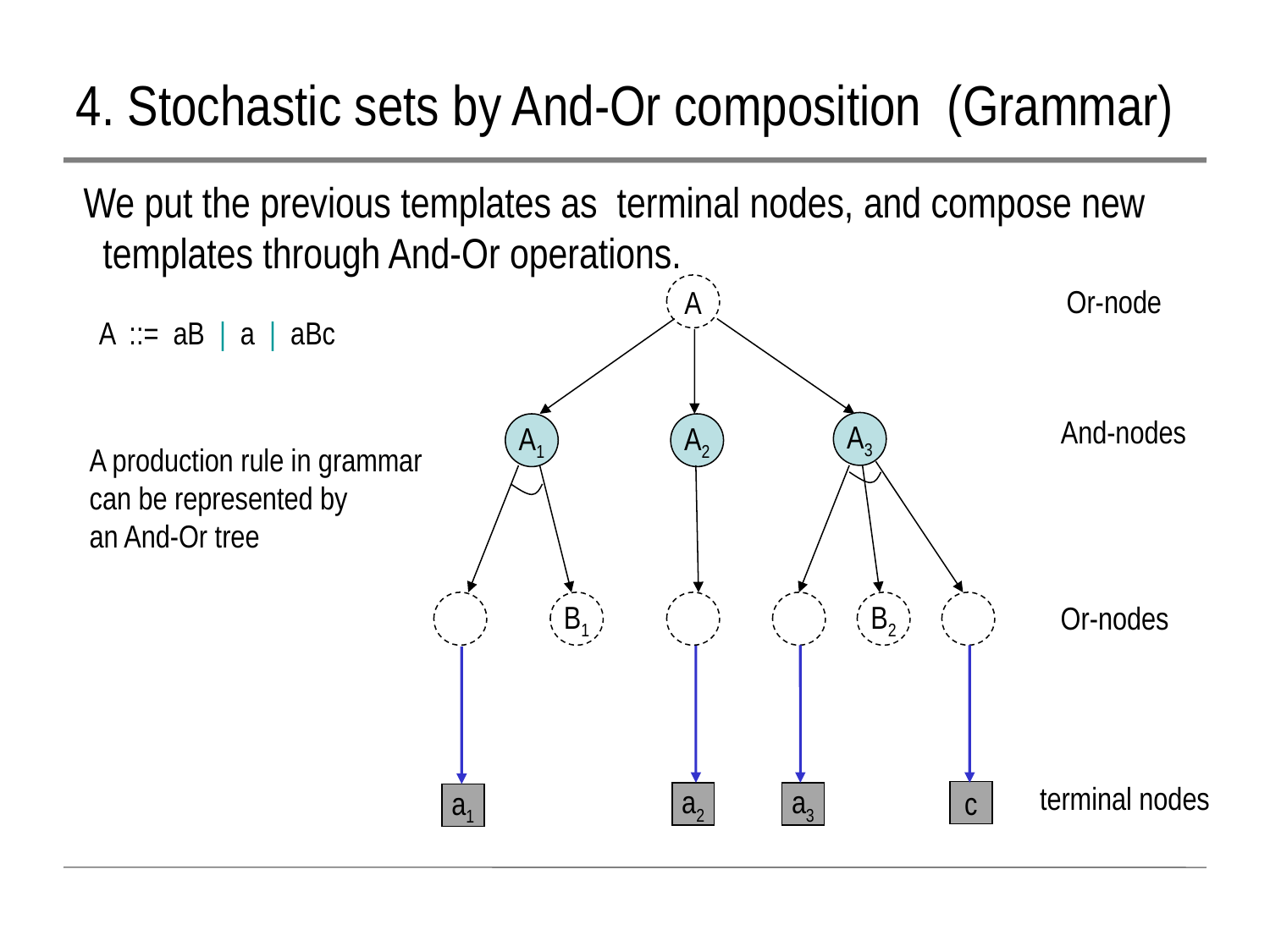

# 4. Stochastic sets by And-Or composition  (Grammar)
We put the previous templates as  terminal nodes, and compose new
  templates through And-Or operations.
A
Or-node
A  ::=  aB  |  a  |  aBc

And-nodes
A3
A1
A2
A production rule in grammar
can be represented by
an And-Or tree

B1

B2

Or-nodes

terminal nodes
c
a2
a3
a1